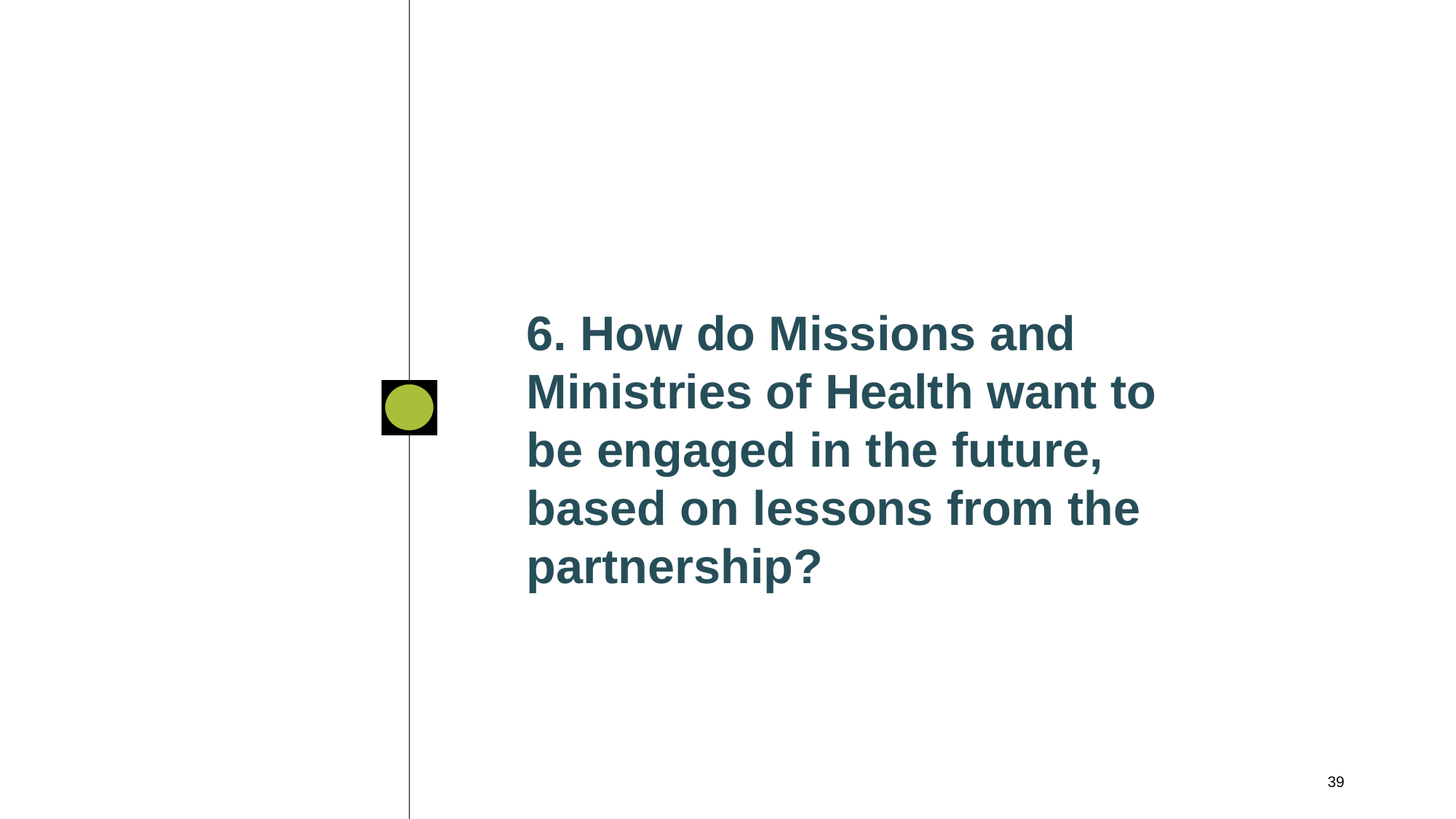

6. How do Missions and Ministries of Health want to be engaged in the future, based on lessons from the partnership?
39